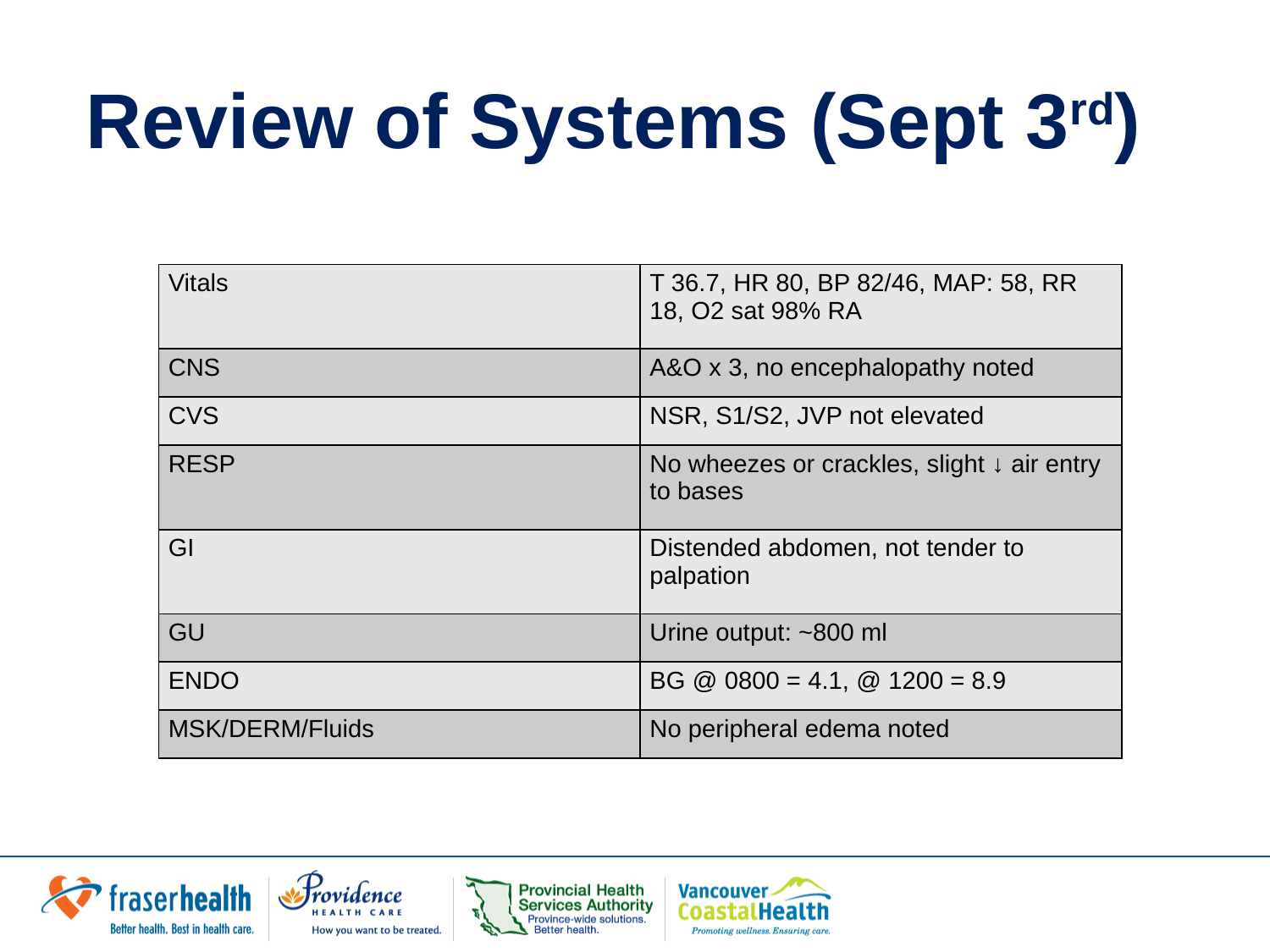

# Review of Systems (Sept 3rd)
| Vitals | T 36.7, HR 80, BP 82/46, MAP: 58, RR 18, O2 sat 98% RA |
| --- | --- |
| CNS | A&O x 3, no encephalopathy noted |
| CVS | NSR, S1/S2, JVP not elevated |
| RESP | No wheezes or crackles, slight ↓ air entry to bases |
| GI | Distended abdomen, not tender to palpation |
| GU | Urine output: ~800 ml |
| ENDO | BG @ 0800 = 4.1, @ 1200 = 8.9 |
| MSK/DERM/Fluids | No peripheral edema noted |